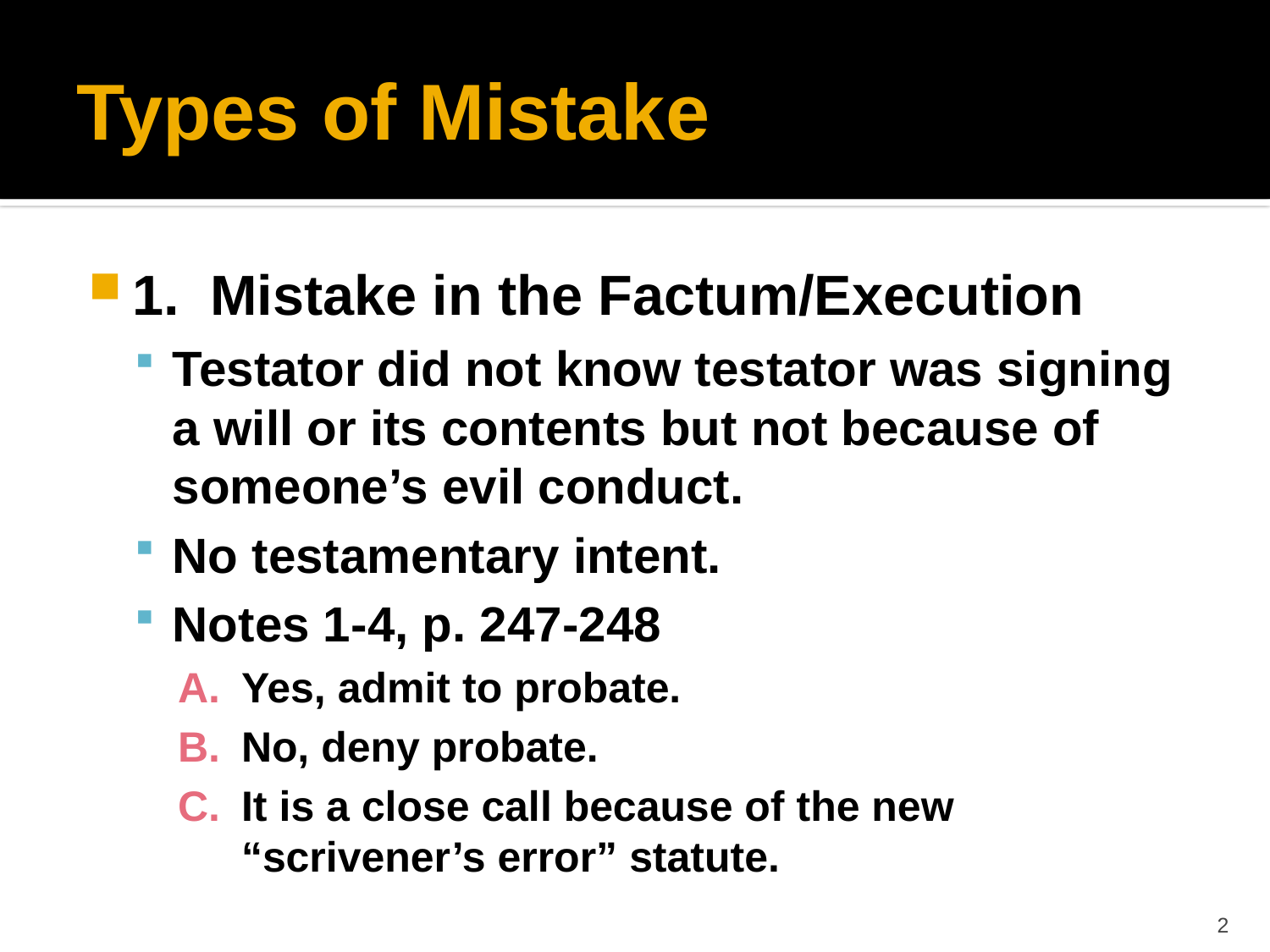

# Types of Mistake
1.  Mistake in the Factum/Execution
Testator did not know testator was signing a will or its contents but not because of someone’s evil conduct.
No testamentary intent.
Notes 1-4, p. 247-248
Yes, admit to probate.
No, deny probate.
It is a close call because of the new “scrivener’s error” statute.
2